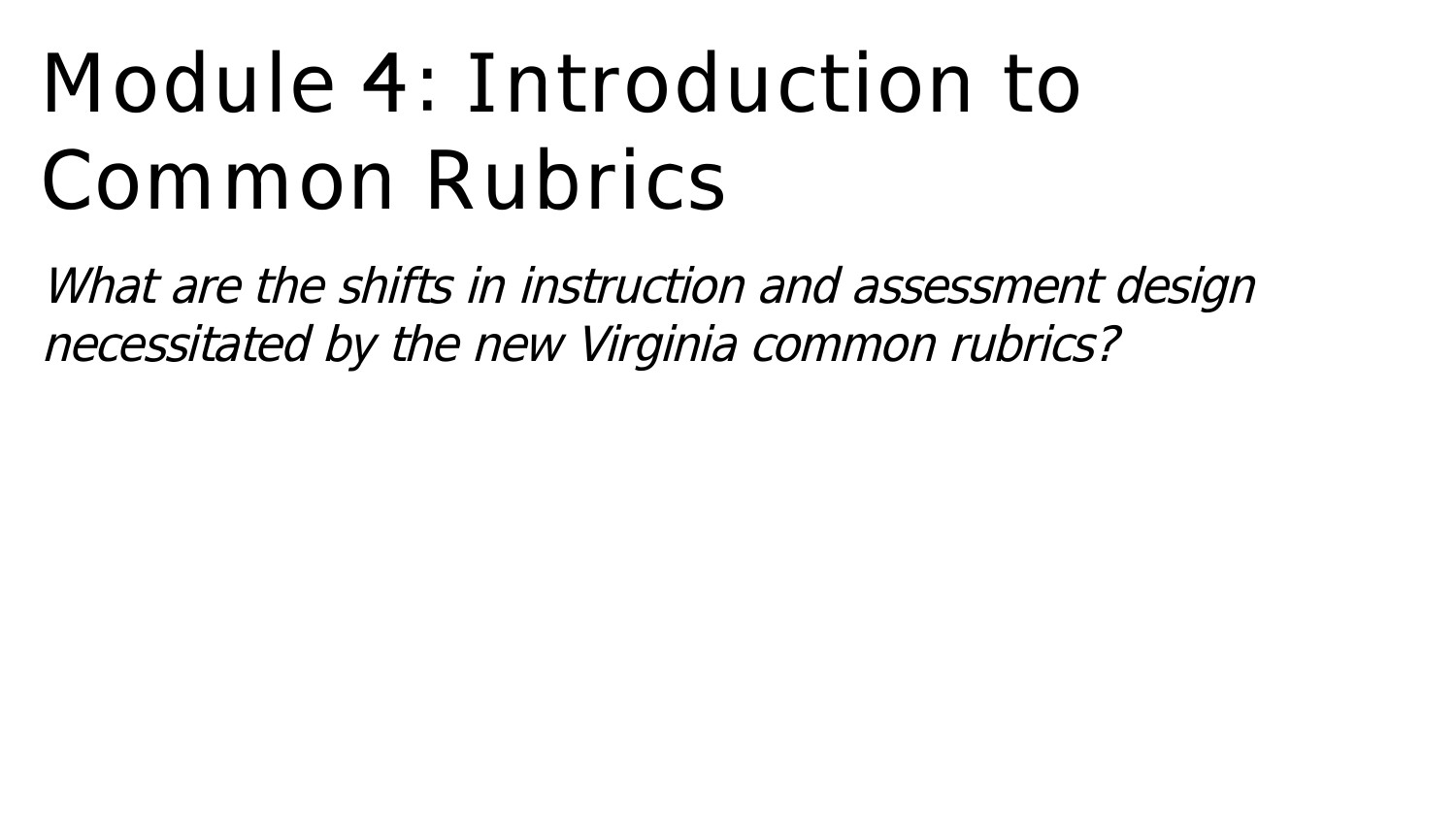

# Module 4: Introduction to Common Rubrics
What are the shifts in instruction and assessment design necessitated by the new Virginia common rubrics?